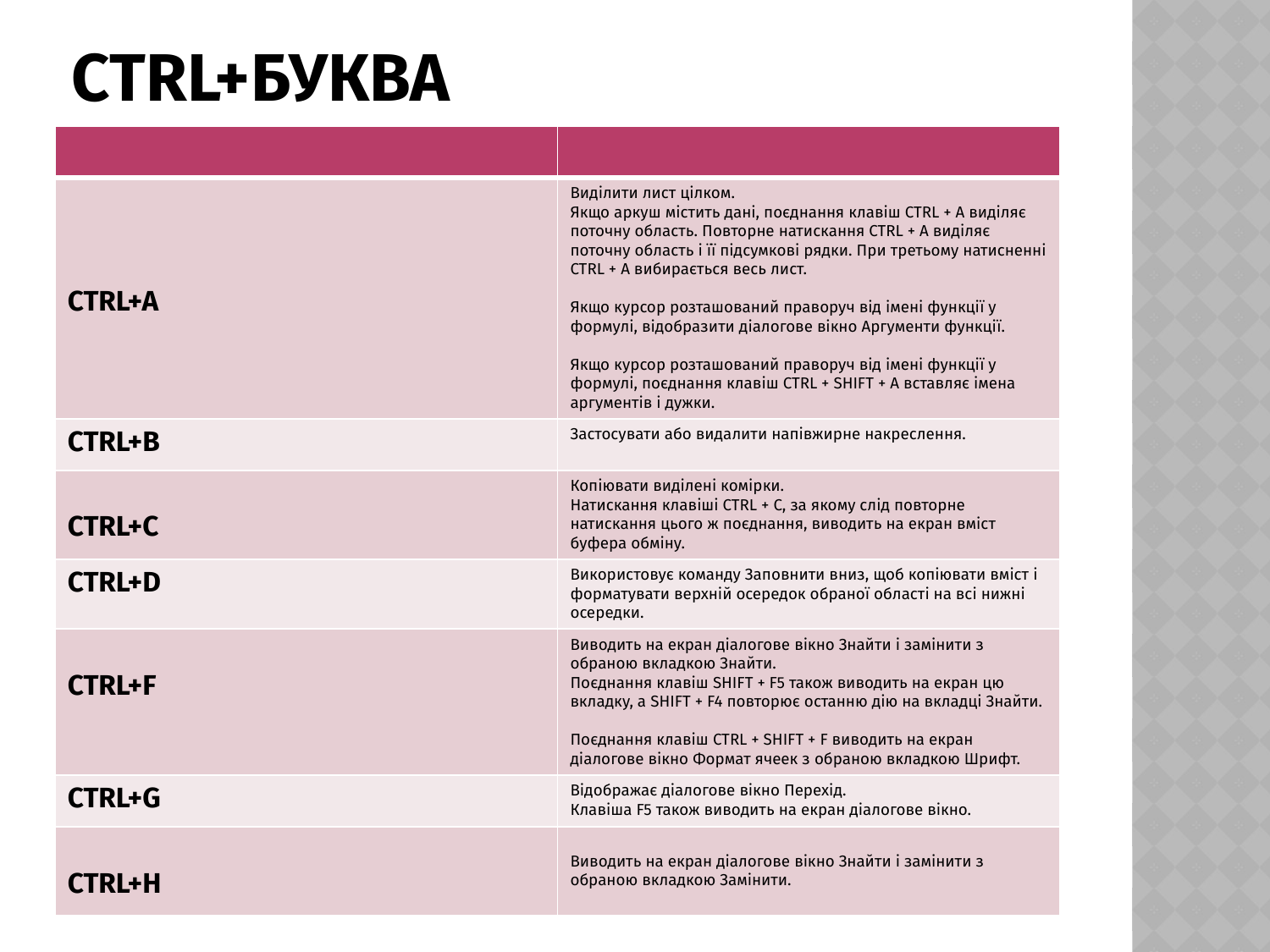

# СTRL+Буква
|  |  |
| --- | --- |
| CTRL+A | Виділити лист цілком. Якщо аркуш містить дані, поєднання клавіш CTRL + A виділяє поточну область. Повторне натискання CTRL + A виділяє поточну область і її підсумкові рядки. При третьому натисненні CTRL + A вибирається весь лист. Якщо курсор розташований праворуч від імені функції у формулі, відобразити діалогове вікно Аргументи функції. Якщо курсор розташований праворуч від імені функції у формулі, поєднання клавіш CTRL + SHIFT + A вставляє імена аргументів і дужки. |
| CTRL+B | Застосувати або видалити напівжирне накреслення. |
| CTRL+C | Копіювати виділені комірки. Натискання клавіші CTRL + C, за якому слід повторне натискання цього ж поєднання, виводить на екран вміст буфера обміну. |
| CTRL+D | Використовує команду Заповнити вниз, щоб копіювати вміст і форматувати верхній осередок обраної області на всі нижні осередки. |
| CTRL+F | Виводить на екран діалогове вікно Знайти і замінити з обраною вкладкою Знайти. Поєднання клавіш SHIFT + F5 також виводить на екран цю вкладку, а SHIFT + F4 повторює останню дію на вкладці Знайти. Поєднання клавіш CTRL + SHIFT + F виводить на екран діалогове вікно Формат ячеек з обраною вкладкою Шрифт. |
| CTRL+G | Відображає діалогове вікно Перехід. Клавіша F5 також виводить на екран діалогове вікно. |
| CTRL+H | Виводить на екран діалогове вікно Знайти і замінити з обраною вкладкою Замінити. |